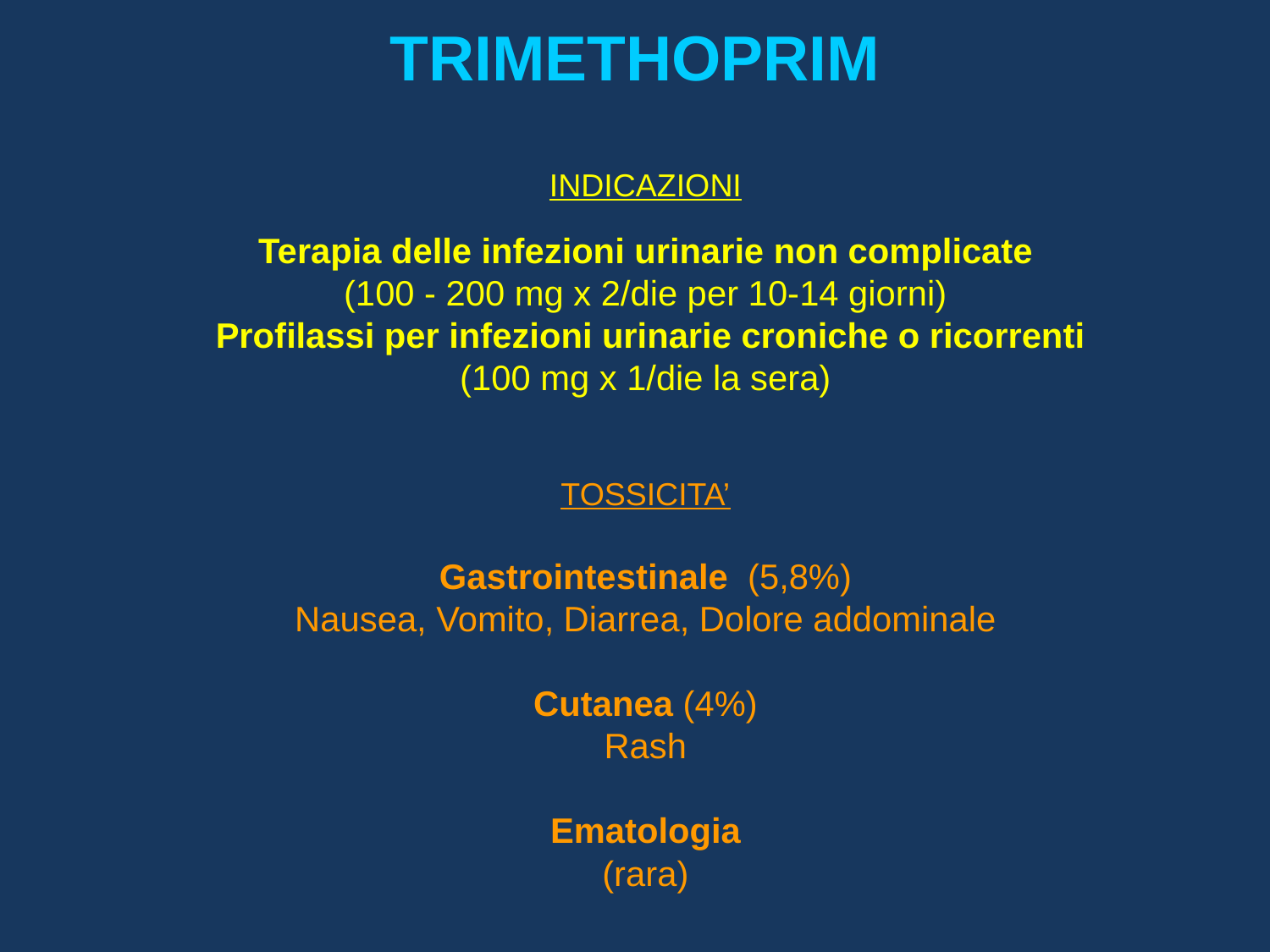

TRIMETHOPRIM
INDICAZIONI

Terapia delle infezioni urinarie non complicate
(100 - 200 mg x 2/die per 10-14 giorni)
 Profilassi per infezioni urinarie croniche o ricorrenti
(100 mg x 1/die la sera)

TOSSICITA’

Gastrointestinale  (5,8%)
Nausea, Vomito, Diarrea, Dolore addominale

Cutanea (4%)
Rash

Ematologia
(rara)